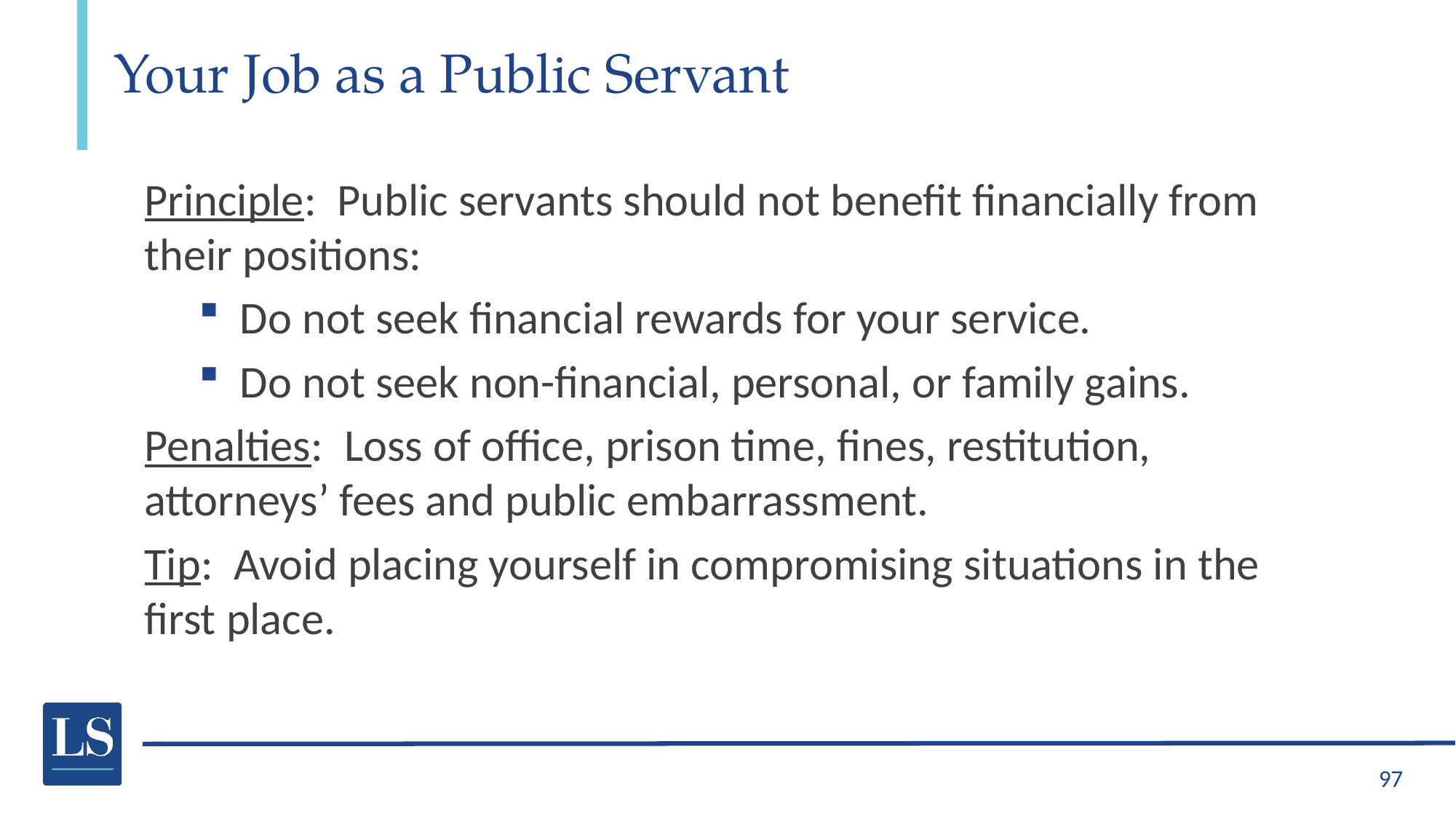

# Your Job as a Public Servant
Principle:  Public servants should not benefit financially from their positions:
Do not seek financial rewards for your service.
Do not seek non-financial, personal, or family gains.
Penalties:  Loss of office, prison time, fines, restitution, attorneys’ fees and public embarrassment.
Tip:  Avoid placing yourself in compromising situations in the first place.

97